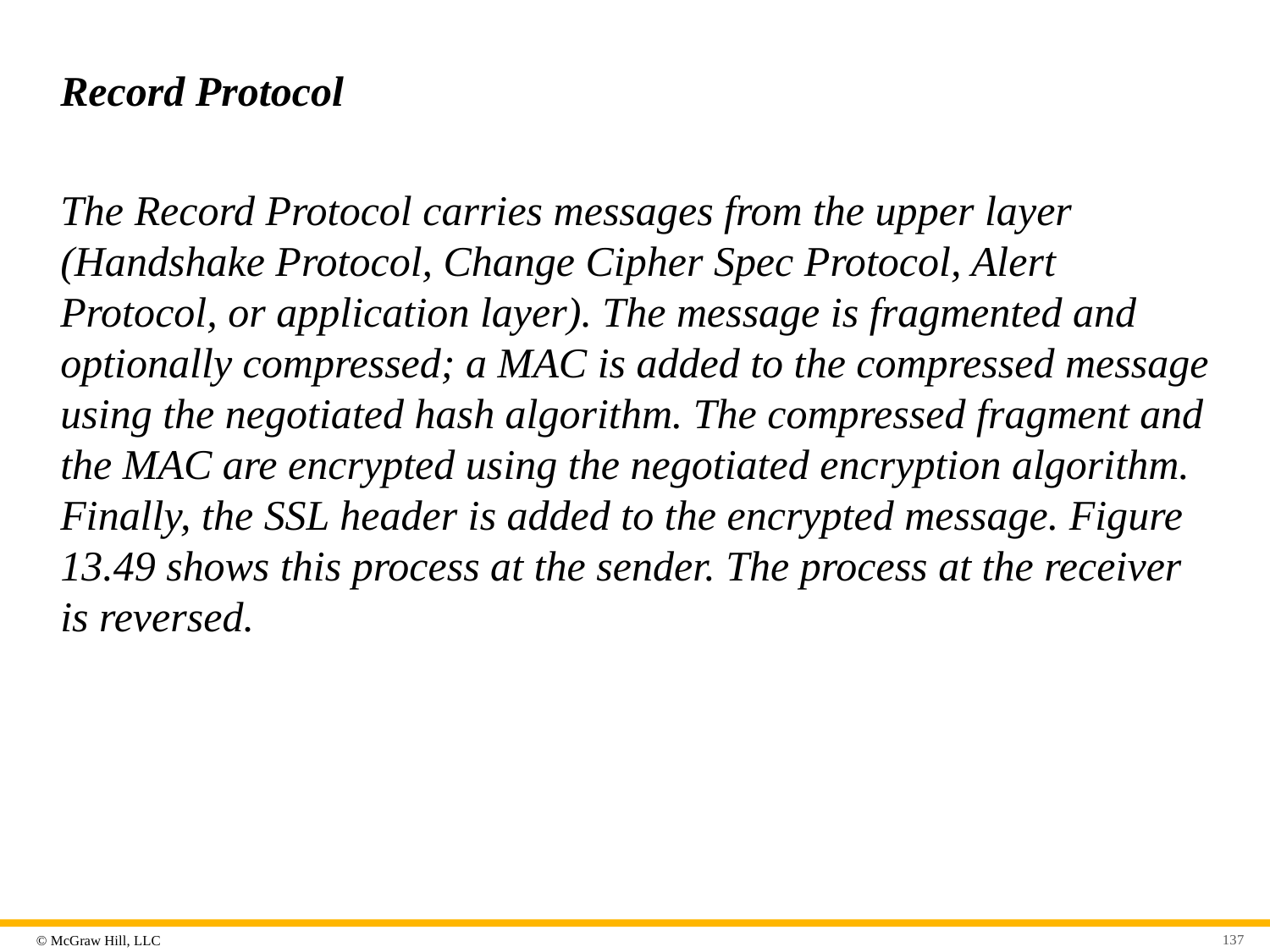

# Record Protocol
The Record Protocol carries messages from the upper layer (Handshake Protocol, Change Cipher Spec Protocol, Alert Protocol, or application layer). The message is fragmented and optionally compressed; a MAC is added to the compressed message using the negotiated hash algorithm. The compressed fragment and the MAC are encrypted using the negotiated encryption algorithm. Finally, the SSL header is added to the encrypted message. Figure 13.49 shows this process at the sender. The process at the receiver is reversed.
137